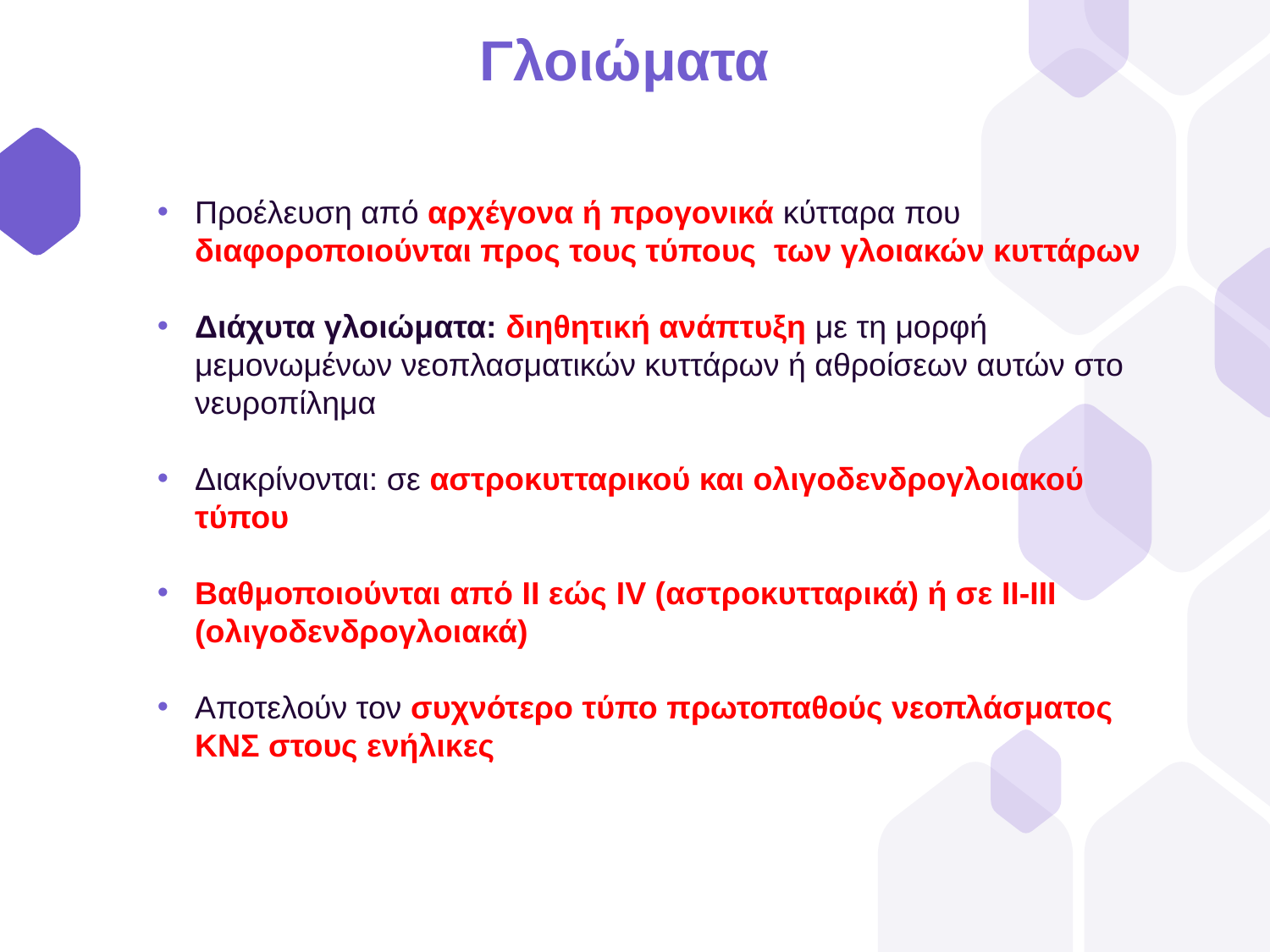

# Γλοιώματα
Προέλευση από αρχέγονα ή προγονικά κύτταρα που διαφοροποιούνται προς τους τύπους  των γλοιακών κυττάρων

Διάχυτα γλοιώματα: διηθητική ανάπτυξη με τη μορφή μεμονωμένων νεοπλασματικών κυττάρων ή αθροίσεων αυτών στο νευροπίλημα

Διακρίνονται: σε αστροκυτταρικού και ολιγοδενδρογλοιακού τύπου

Βαθμοποιούνται από ΙΙ εώς IV (αστροκυτταρικά) ή σε ΙΙ-ΙΙΙ (ολιγοδενδρογλοιακά)

Αποτελούν τον συχνότερο τύπο πρωτοπαθούς νεοπλάσματος ΚΝΣ στους ενήλικες